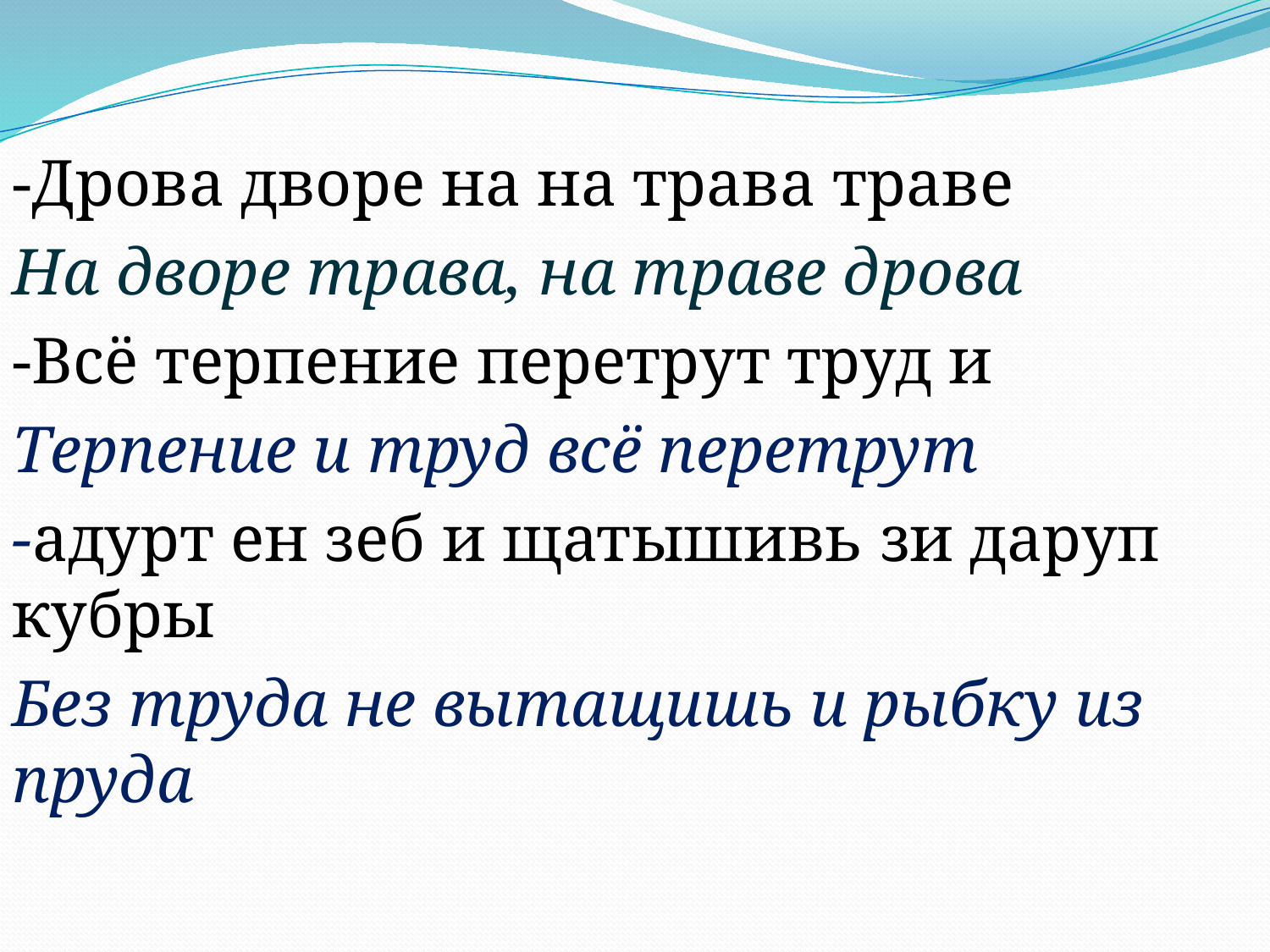

#
-Дрова дворе на на трава траве
На дворе трава, на траве дрова
-Всё терпение перетрут труд и
Терпение и труд всё перетрут
-адурт ен зеб и щатышивь зи даруп кубры
Без труда не вытащишь и рыбку из пруда